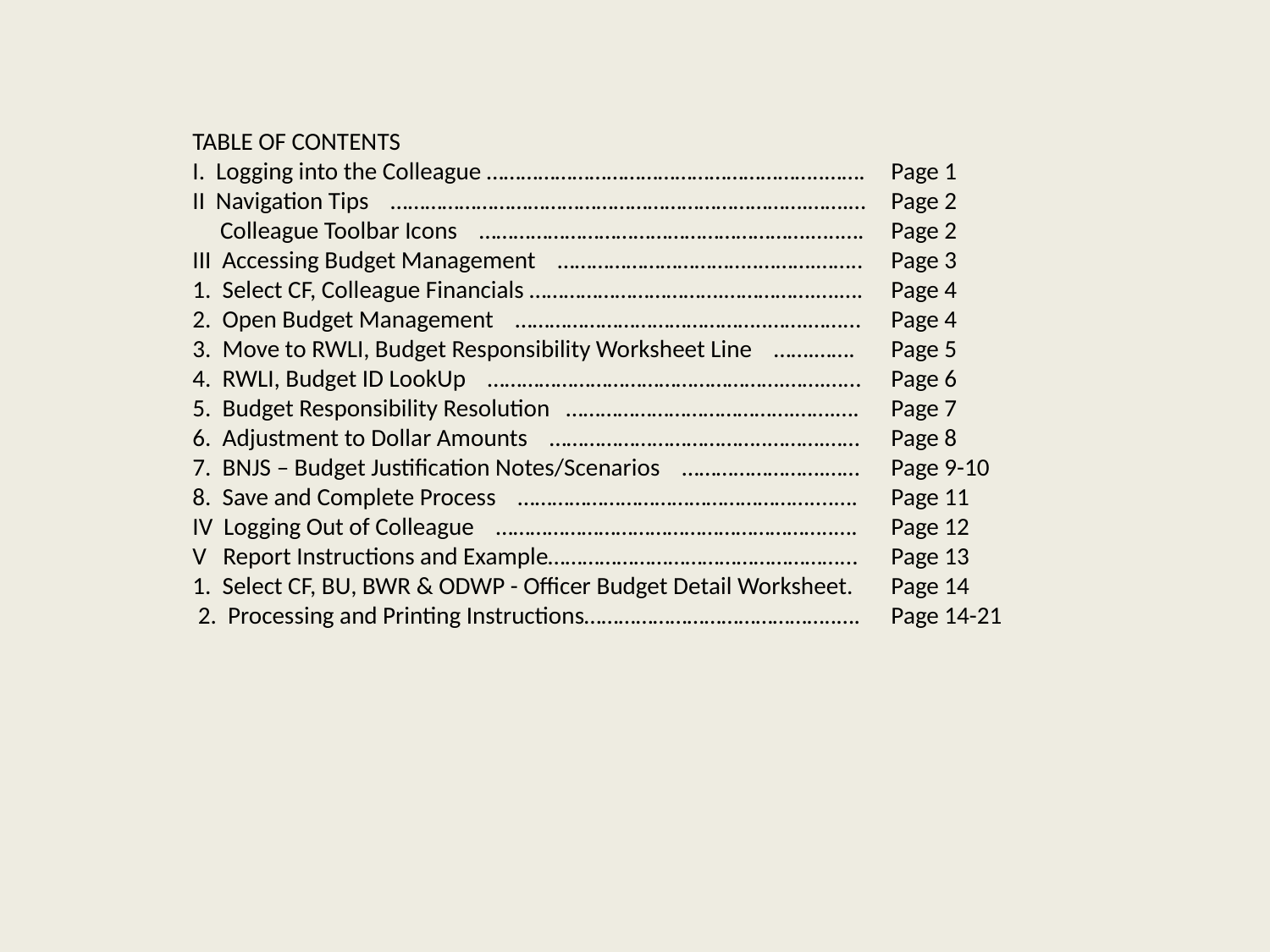

TABLE OF CONTENTS
I.  Logging into the Colleague …………………………………………………..…….	Page 1
II  Navigation Tips    ……………………………………………………………….…….…	Page 2
     Colleague Toolbar Icons    ………………………………………………….…..….	Page 2
III  Accessing Budget Management    ……………………………..……….……..	Page 3
1.  Select CF, Colleague Financials …………………………….…………….….….	Page 4
2.  Open Budget Management    ……………………………………..…….……...	Page 4
3.  Move to RWLI, Budget Responsibility Worksheet Line    …….…….	Page 5
4.  RWLI, Budget ID LookUp    …………………………………………….…….…...	Page 6
5.  Budget Responsibility Resolution   ………………………………….…….….	Page 7
6.  Adjustment to Dollar Amounts    ………………………………..……….……	Page 8
7.  BNJS – Budget Justification Notes/Scenarios    …………………….……	Page 9-10
8.  Save and Complete Process    ……………………………………………....….	Page 11
IV  Logging Out of Colleague    …………………………………………………..….	Page 12
V   Report Instructions and Example……………………………………………...	Page 13
1.  Select CF, BU, BWR & ODWP - Officer Budget Detail Worksheet.	Page 14
 2.  Processing and Printing Instructions……………………………………..….	Page 14-21